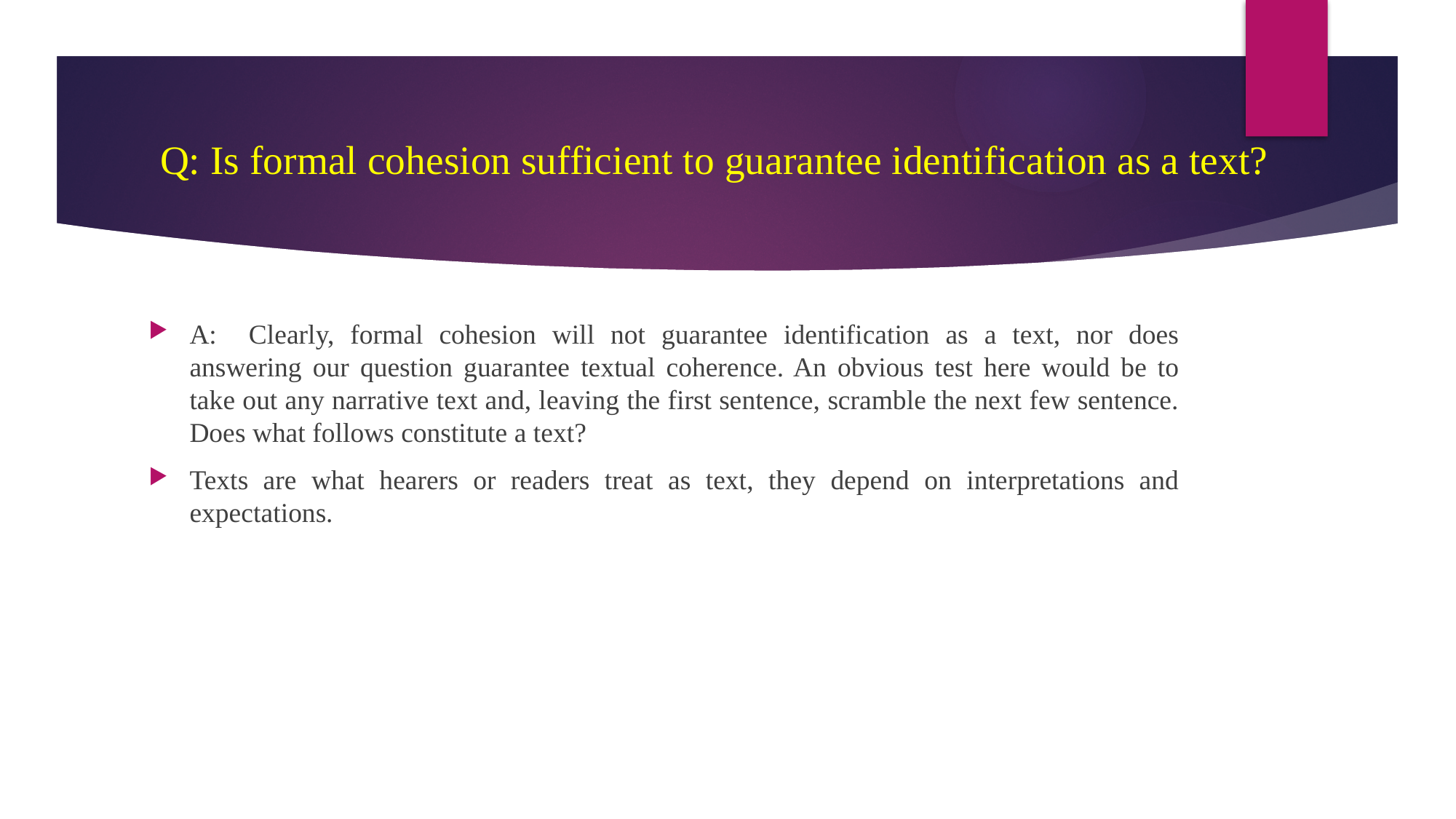

# Q: Is formal cohesion sufficient to guarantee identification as a text?
A:  Clearly, formal cohesion will not guarantee identification as a text, nor does answering our question guarantee textual coherence. An obvious test here would be to take out any narrative text and, leaving the first sentence, scramble the next few sentence. Does what follows constitute a text?
Texts are what hearers or readers treat as text, they depend on interpretations and expectations.